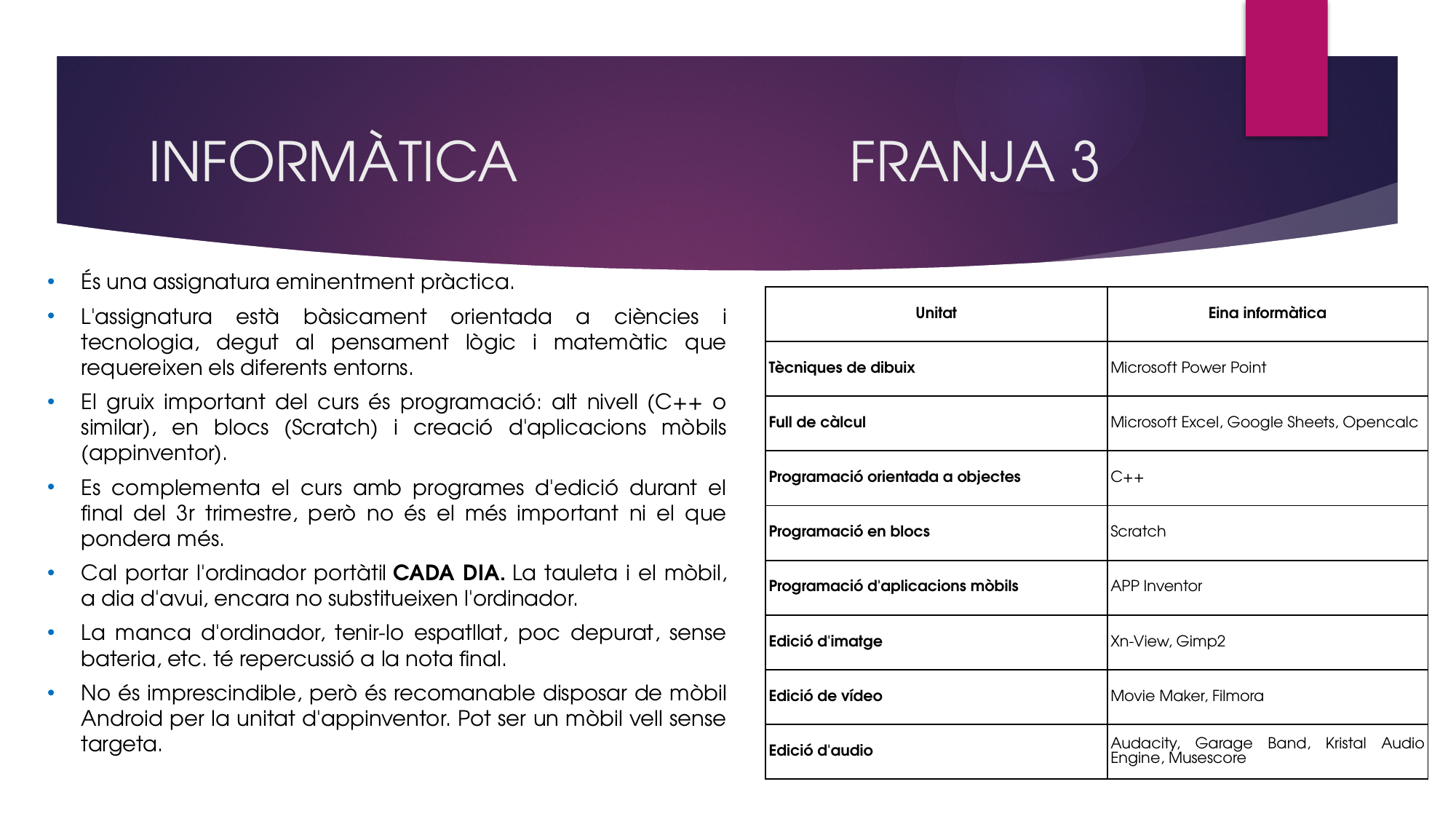

# INFORMÀTICA                      FRANJA 3
És una assignatura eminentment pràctica.
L'assignatura està bàsicament orientada a ciències i tecnologia, degut al pensament lògic i matemàtic que requereixen els diferents entorns.
El gruix important del curs és programació: alt nivell (C++ o similar), en blocs (Scratch) i creació d'aplicacions mòbils (appinventor).
Es complementa el curs amb programes d'edició durant el final del 3r trimestre, però no és el més important ni el que pondera més.
Cal portar l'ordinador portàtil CADA DIA. La tauleta i el mòbil, a dia d'avui, encara no substitueixen l'ordinador.
La manca d'ordinador, tenir-lo espatllat, poc depurat, sense bateria, etc. té repercussió a la nota final.
No és imprescindible, però és recomanable disposar de mòbil Android per la unitat d'appinventor. Pot ser un mòbil vell sense targeta.

| Unitat | Eina informàtica |
| --- | --- |
| Tècniques de dibuix | Microsoft Power Point |
| Full de càlcul | Microsoft Excel, Google Sheets, Opencalc |
| Programació orientada a objectes | C++ |
| Programació en blocs | Scratch |
| Programació d'aplicacions mòbils | APP Inventor |
| Edició d'imatge | Xn-View, Gimp2 |
| Edició de vídeo | Movie Maker, Filmora |
| Edició d'audio | Audacity, Garage Band, Kristal Audio Engine, Musescore |